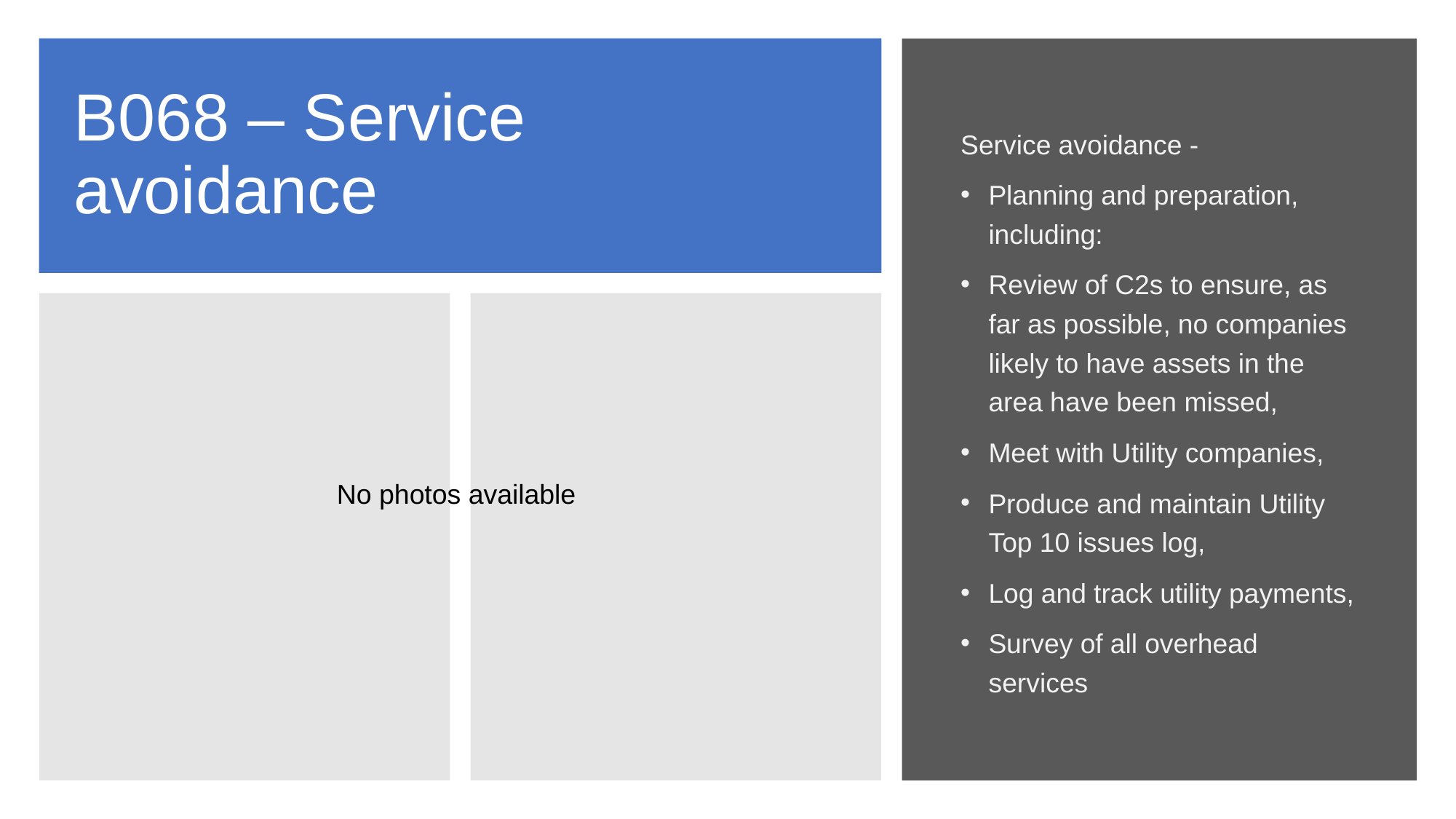

# B068 – Service avoidance
Service avoidance -
Planning and preparation, including:
Review of C2s to ensure, as far as possible, no companies likely to have assets in the area have been missed,
Meet with Utility companies,
Produce and maintain Utility Top 10 issues log,
Log and track utility payments,
Survey of all overhead services

No photos available